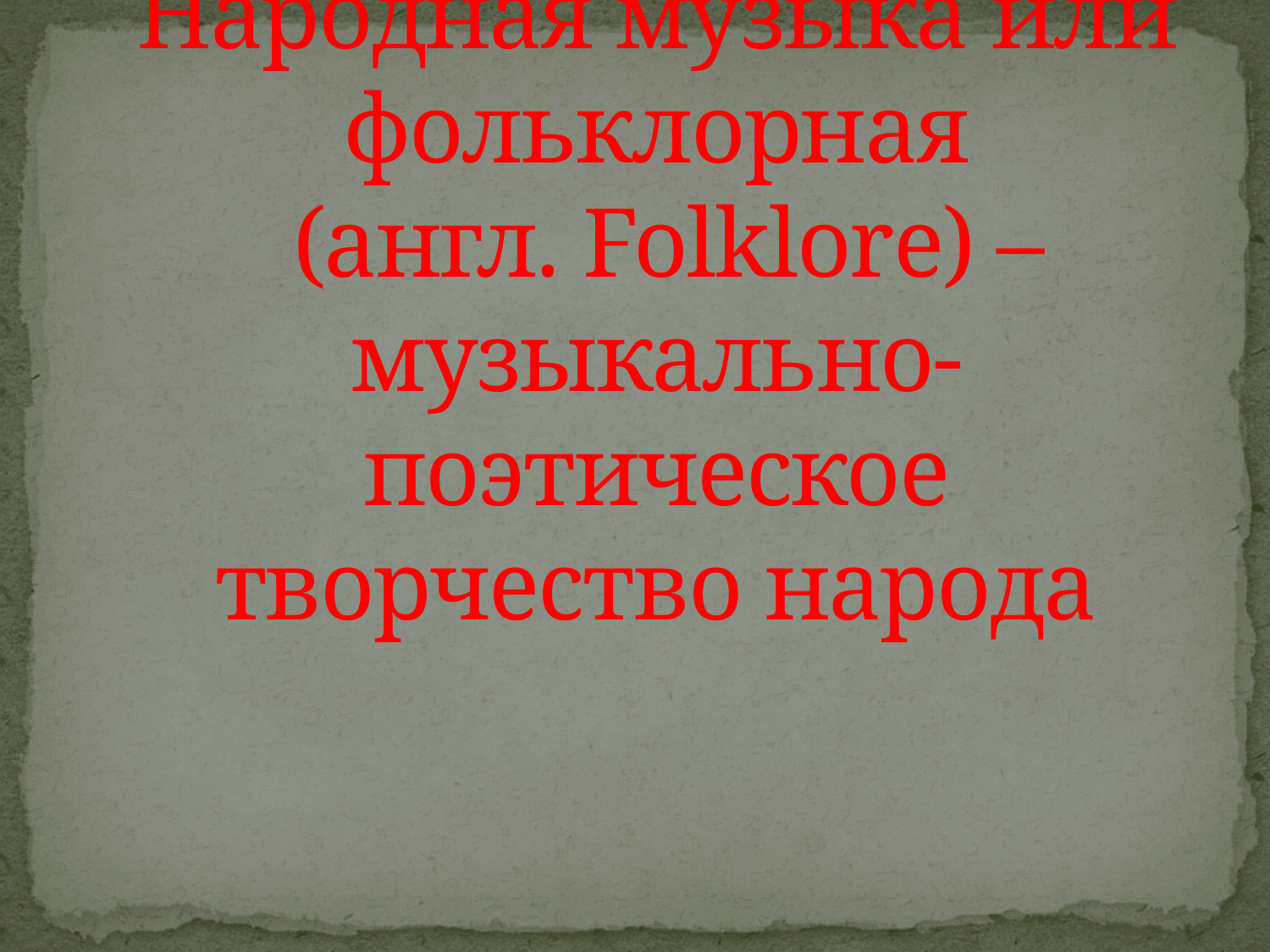

# Народная музыка или фольклорная (англ. Folklore) – музыкально-поэтическое творчество народа